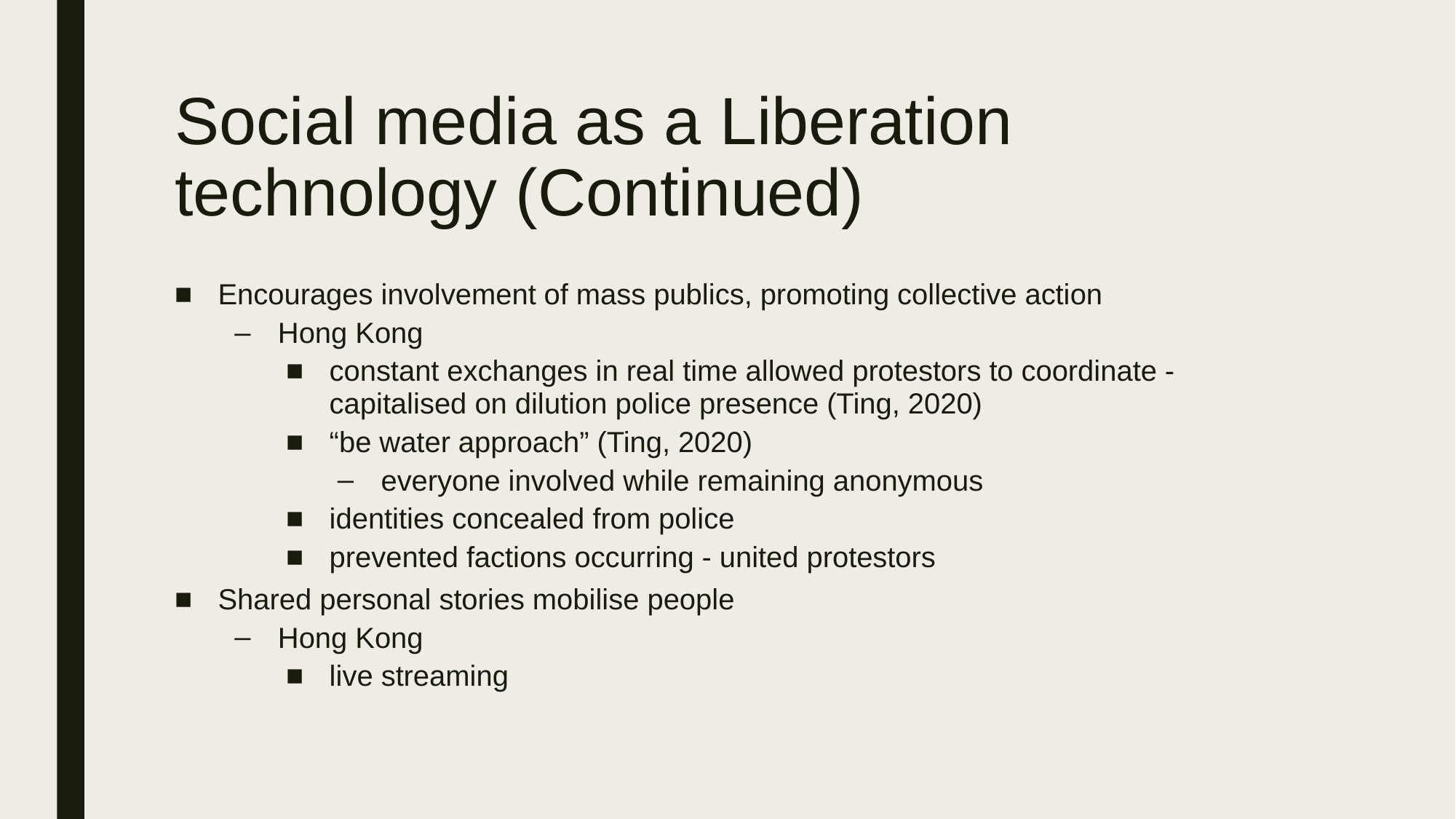

# Social media as a Liberation technology (Continued)
Encourages involvement of mass publics, promoting collective action
Hong Kong
constant exchanges in real time allowed protestors to coordinate - capitalised on dilution police presence (Ting, 2020)
“be water approach” (Ting, 2020)
everyone involved while remaining anonymous
identities concealed from police
prevented factions occurring - united protestors
Shared personal stories mobilise people
Hong Kong
live streaming